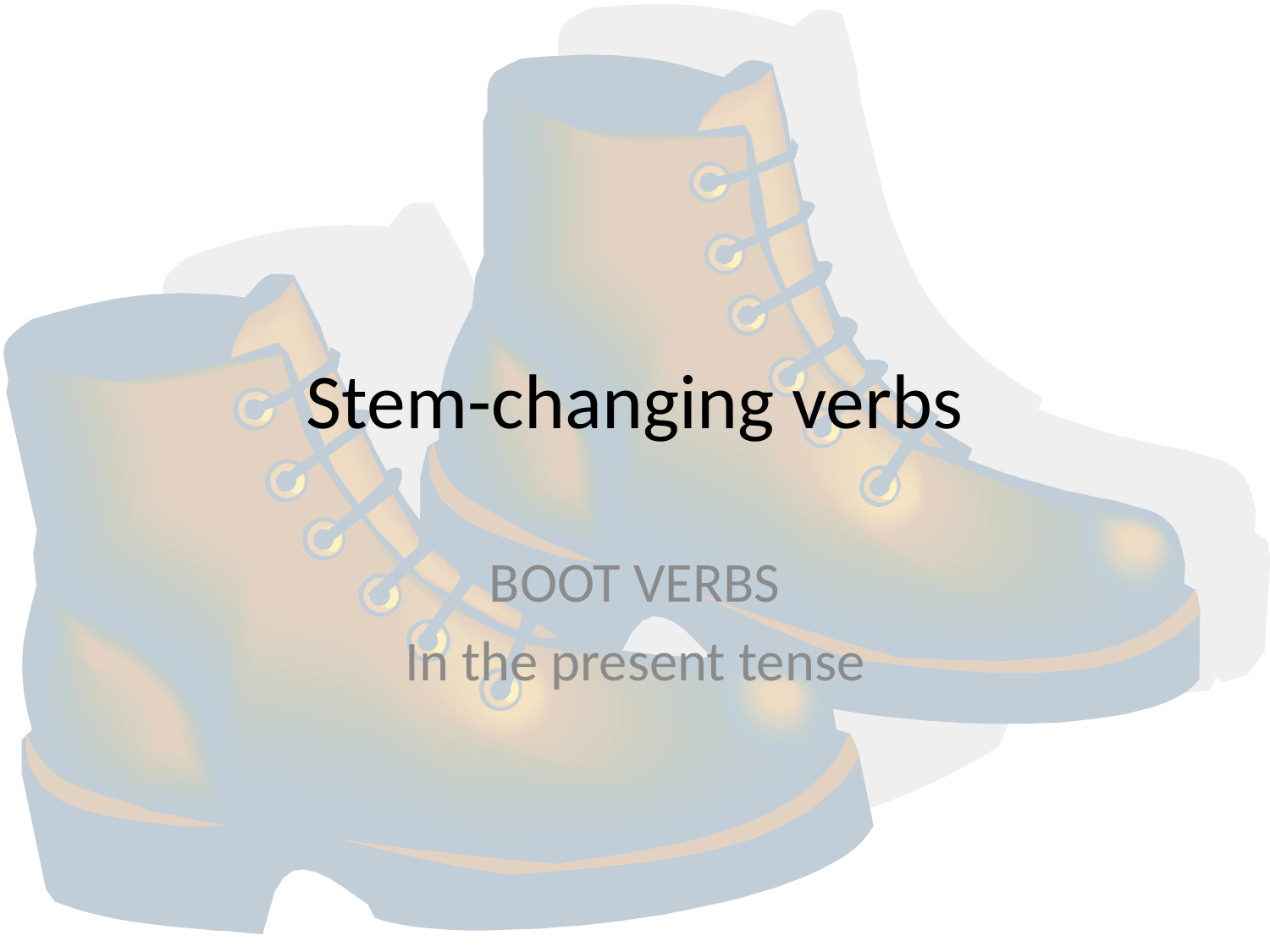

# Stem-changing verbs
BOOT VERBS
In the present tense